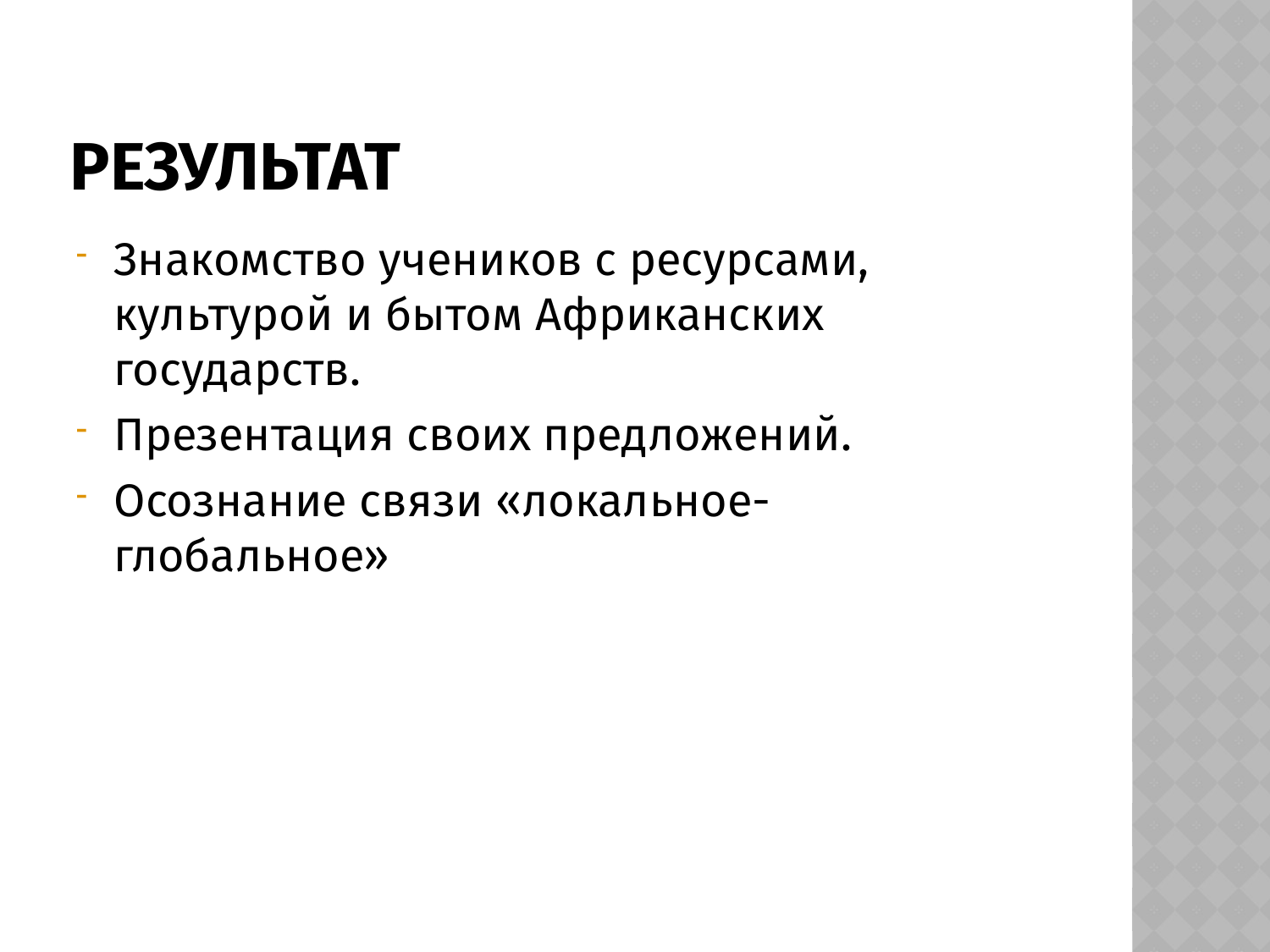

# Результат
Знакомство учеников с ресурсами, культурой и бытом Африканских государств.
Презентация своих предложений.
Осознание связи «локальное- глобальное»